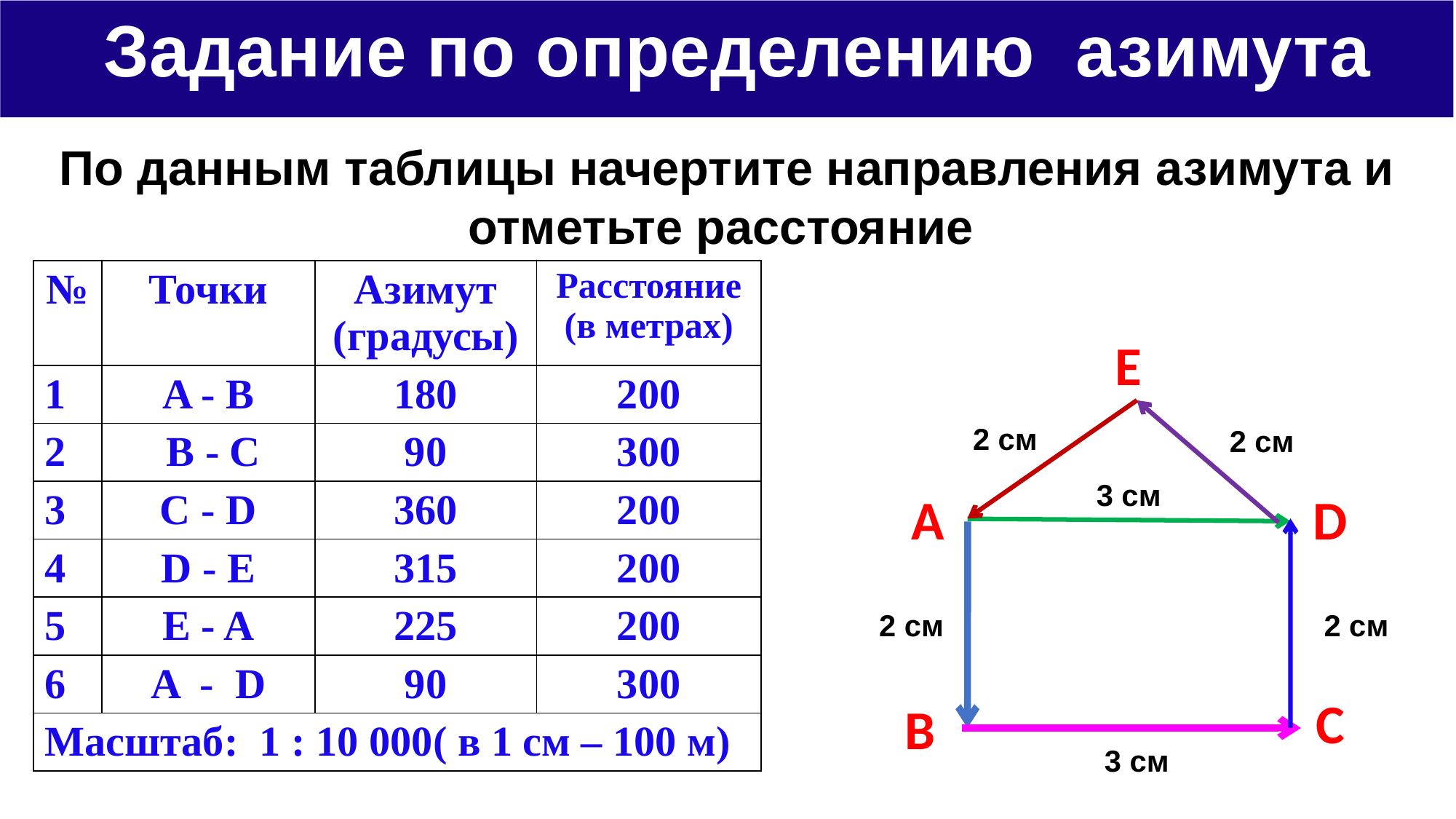

Задание по определению  азимута
 По данным таблицы начертите направления азимута и отметьте расстояние
| № | Точки | Азимут (градусы) | Расстояние (в метрах) |
| --- | --- | --- | --- |
| 1 | A - B | 180 | 200 |
| 2 | B - C | 90 | 300 |
| 3 | C - D | 360 | 200 |
| 4 | D - E | 315 | 200 |
| 5 | E - A | 225 | 200 |
| 6 | A - D | 90 | 300 |
| Масштаб: 1 : 10 000( в 1 см – 100 м) |  |  |  |
E
2 см
2 см
3 см
D
A
2 см
2 см
C
B
3 см